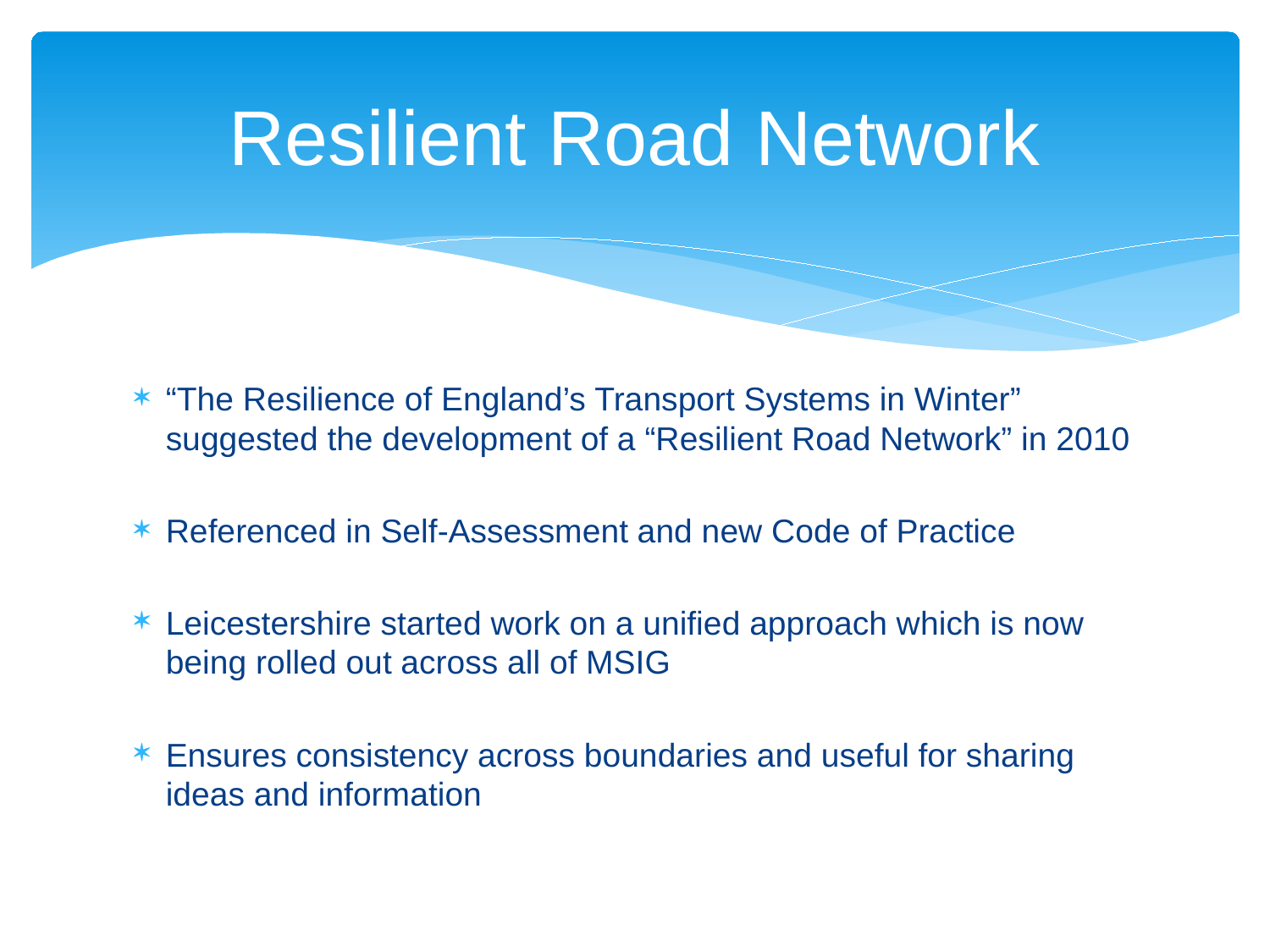

# Resilient Road Network
“The Resilience of England’s Transport Systems in Winter” suggested the development of a “Resilient Road Network” in 2010

Referenced in Self-Assessment and new Code of Practice

Leicestershire started work on a unified approach which is now being rolled out across all of MSIG

Ensures consistency across boundaries and useful for sharing ideas and information